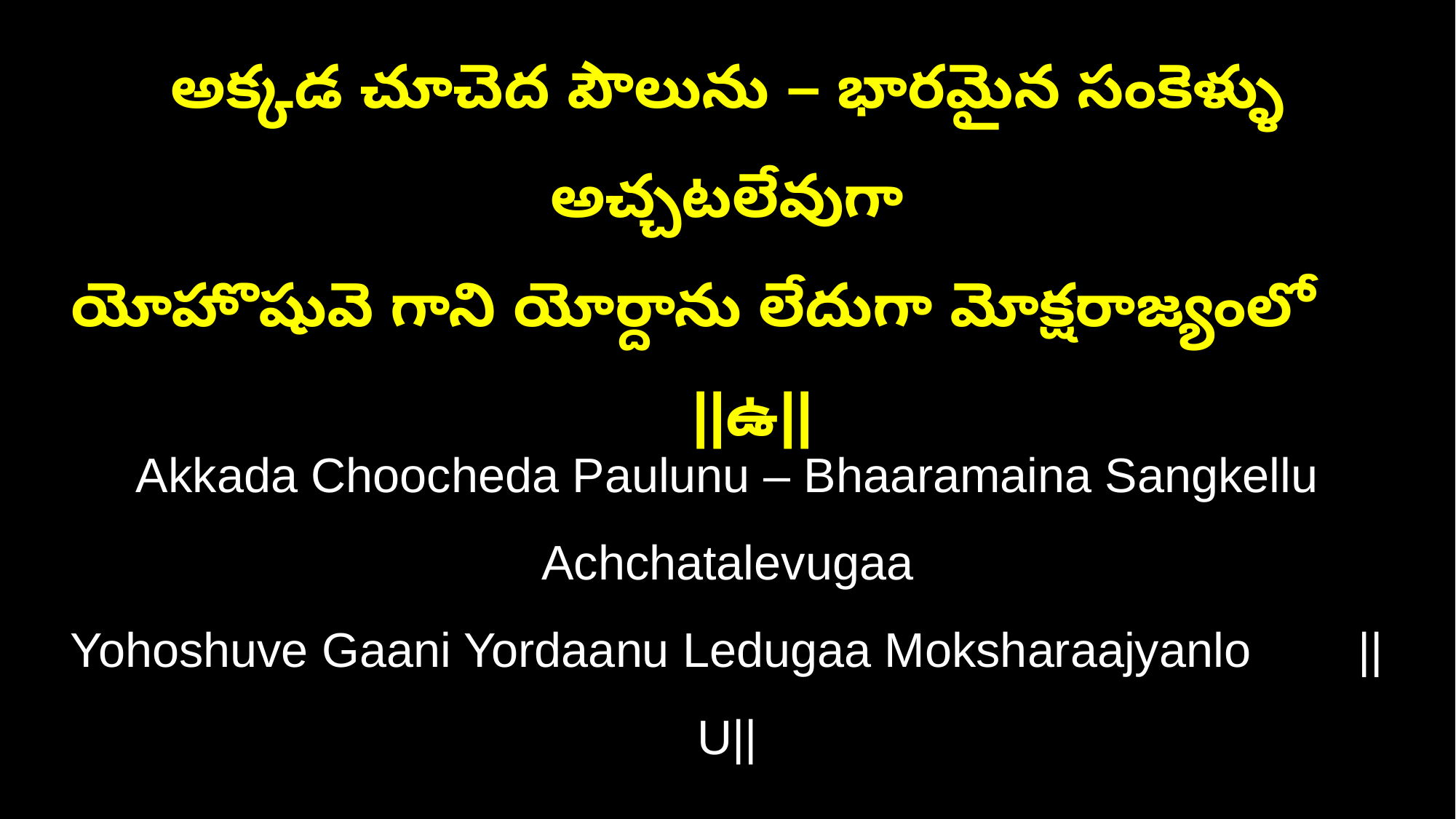

అక్కడ చూచెద పౌలును – భారమైన సంకెళ్ళు అచ్చటలేవుగా
యోహొషువె గాని యోర్దాను లేదుగా మోక్షరాజ్యంలో        ||ఉ||
Akkada Choocheda Paulunu – Bhaaramaina Sangkellu Achchatalevugaa
Yohoshuve Gaani Yordaanu Ledugaa Moksharaajyanlo        ||U||